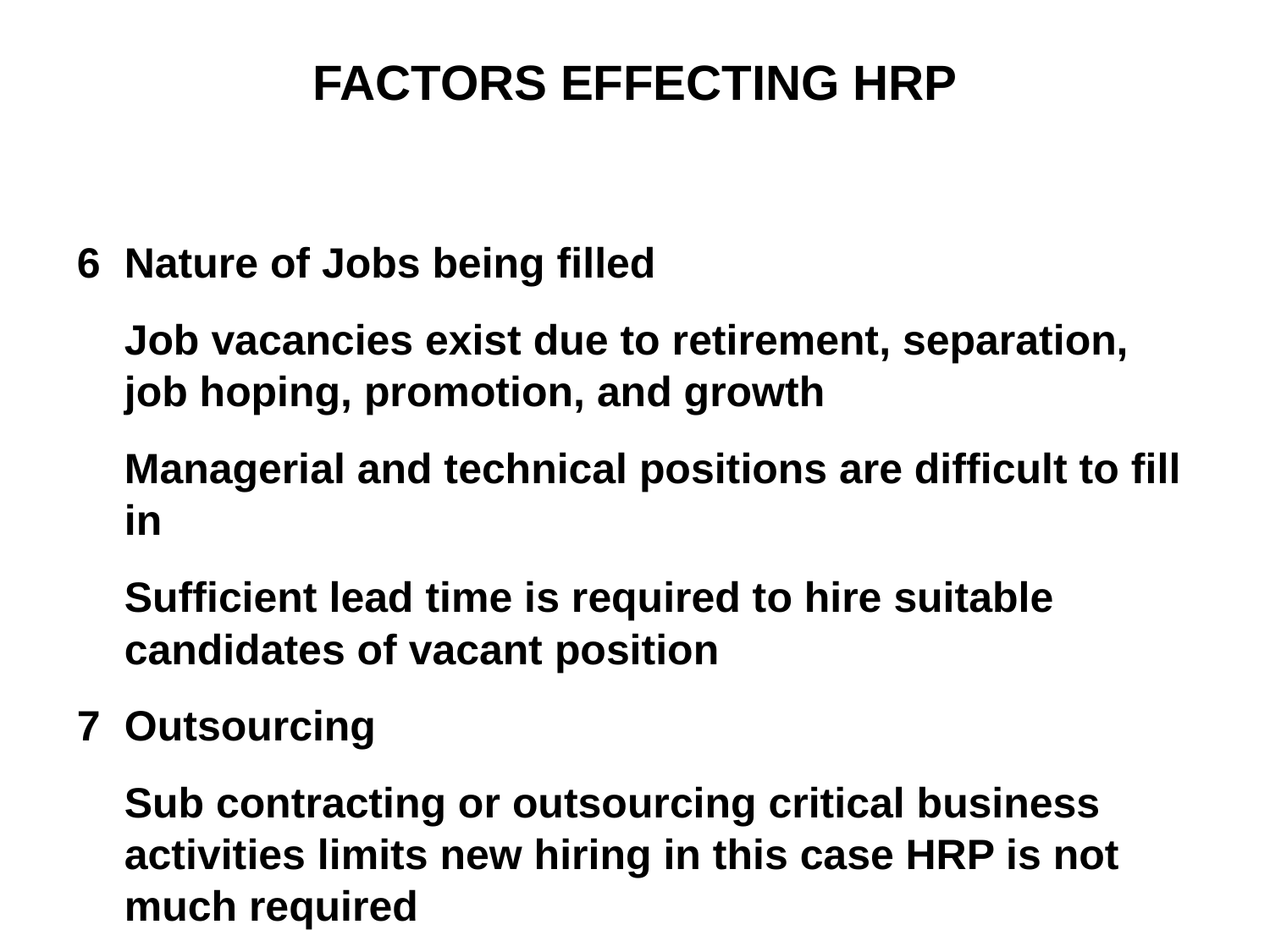

#
FACTORS EFFECTING HRP
6	Nature of Jobs being filled
	Job vacancies exist due to retirement, separation, job hoping, promotion, and growth
	Managerial and technical positions are difficult to fill in
	Sufficient lead time is required to hire suitable candidates of vacant position
7	Outsourcing
	Sub contracting or outsourcing critical business activities limits new hiring in this case HRP is not much required